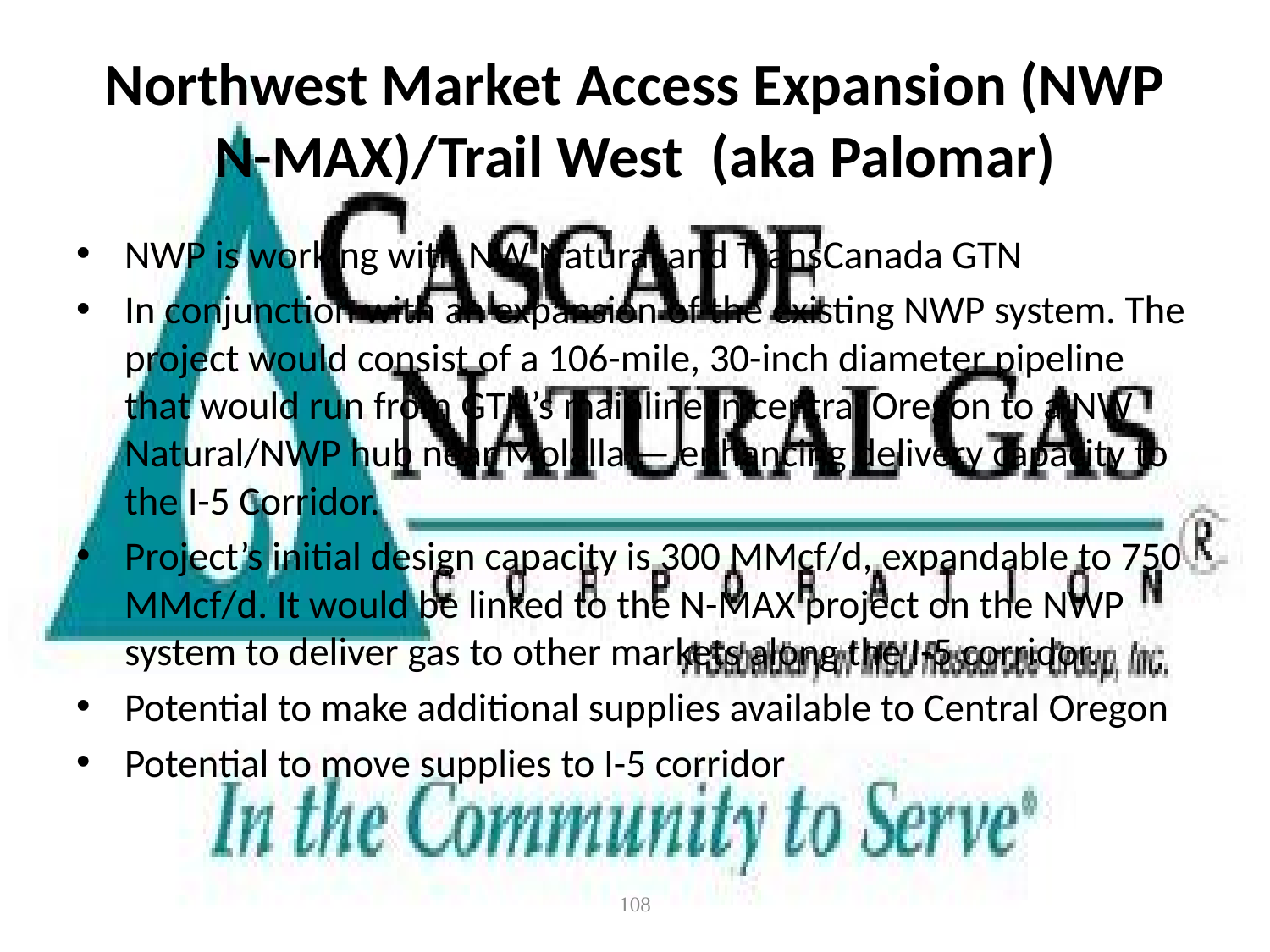

# Northwest Market Access Expansion (NWP N-MAX)/Trail West  (aka Palomar)
NWP is working with NW Natural and TransCanada GTN
In conjunction with an expansion of the existing NWP system. The project would consist of a 106-mile, 30-inch diameter pipeline that would run from GTN’s mainline in central Oregon to a NW Natural/NWP hub near Molalla — enhancing delivery capacity to the I-5 Corridor.
Project’s initial design capacity is 300 MMcf/d, expandable to 750 MMcf/d. It would be linked to the N-MAX project on the NWP system to deliver gas to other markets along the I-5 corridor.
Potential to make additional supplies available to Central Oregon
Potential to move supplies to I-5 corridor

108
CONFIDENTIAL - for discussion purposes only